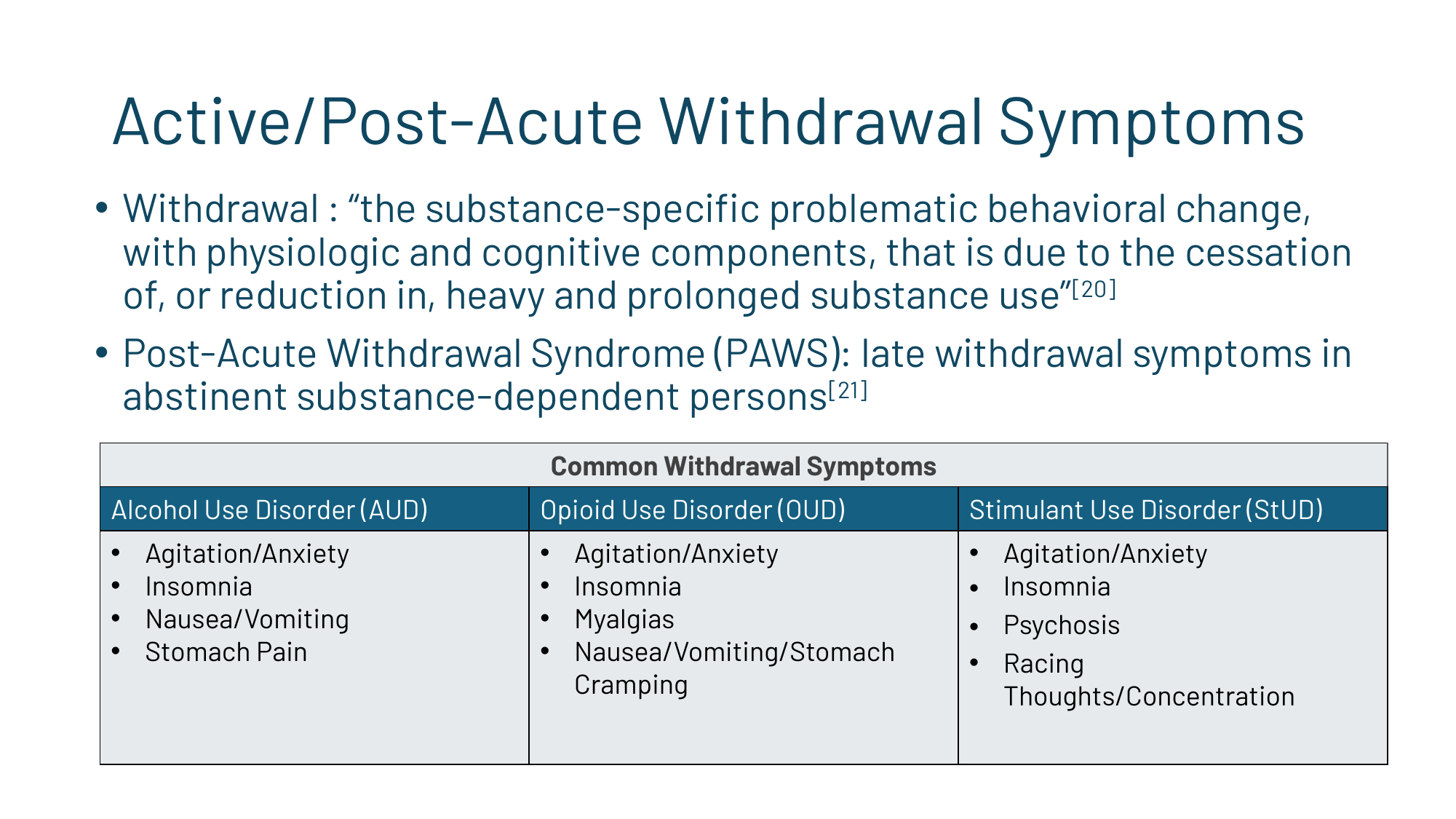

# Active/Post-Acute Withdrawal Symptoms
Withdrawal : “the substance-specific problematic behavioral change, with physiologic and cognitive components, that is due to the cessation of, or reduction in, heavy and prolonged substance use”[20]
Post-Acute Withdrawal Syndrome (PAWS): late withdrawal symptoms in abstinent substance-dependent persons[21]

| Common Withdrawal Symptoms |  |  |
| --- | --- | --- |
| Alcohol Use Disorder (AUD) | Opioid Use Disorder (OUD) | Stimulant Use Disorder (StUD) |
| Agitation/Anxiety Insomnia Nausea/Vomiting Stomach Pain | Agitation/Anxiety Insomnia Myalgias Nausea/Vomiting/Stomach Cramping | Agitation/Anxiety ﻿﻿Insomnia ﻿﻿Psychosis Racing Thoughts/Concentration |